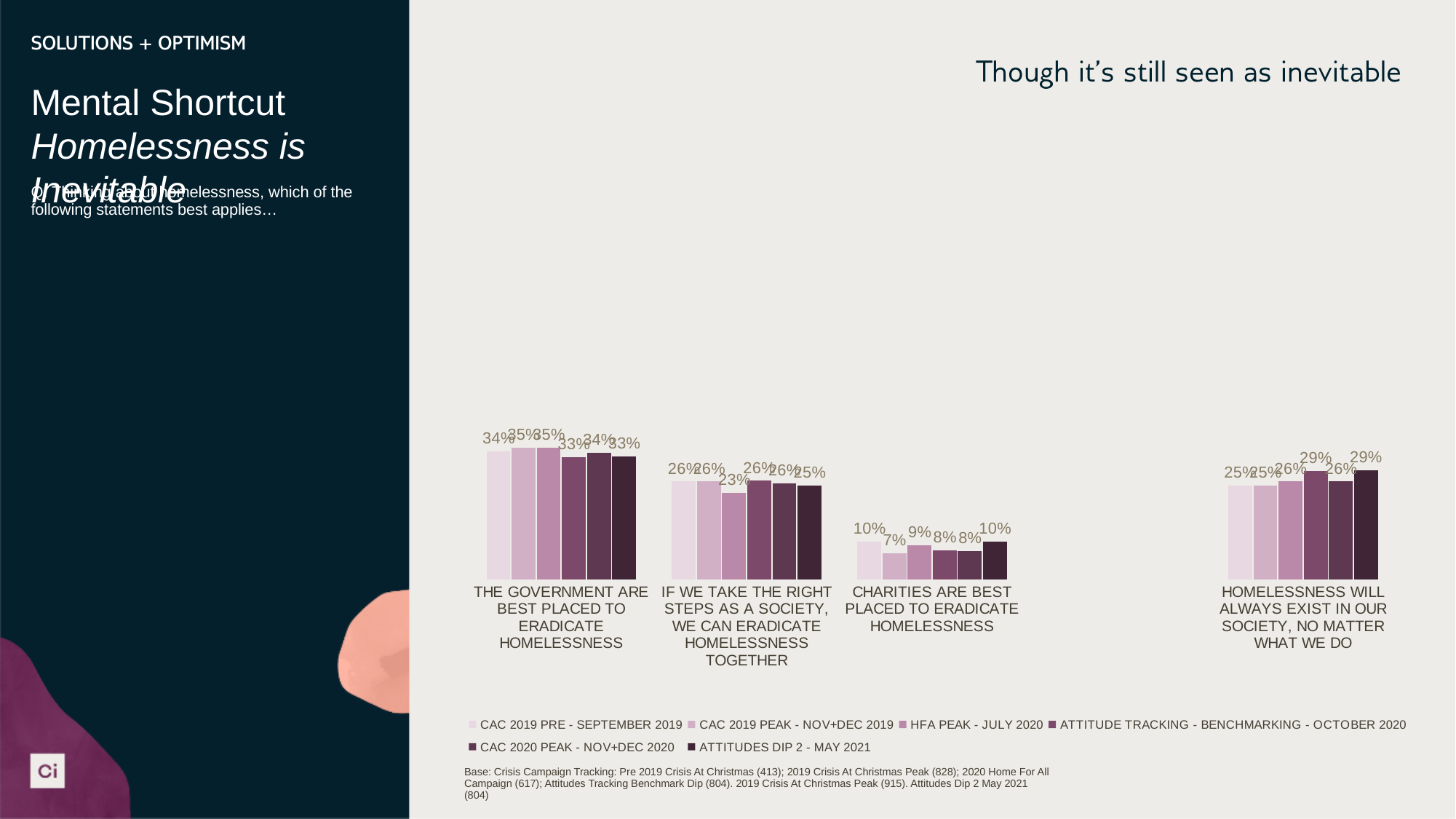

# SOLUTIONS + OPTIMISM
Though it’s still seen as inevitable
Mental Shortcut
Homelessness is Inevitable

### Chart

| Category | CAC 2019 PRE - SEPTEMBER 2019 | CAC 2019 PEAK - NOV+DEC 2019 | HFA PEAK - JULY 2020 | ATTITUDE TRACKING - BENCHMARKING - OCTOBER 2020 | CAC 2020 PEAK - NOV+DEC 2020 | ATTITUDES DIP 2 - MAY 2021  |
|---|---|---|---|---|---|---|
| THE GOVERNMENT ARE BEST PLACED TO ERADICATE HOMELESSNESS | 0.34 | 0.35 | 0.35 | 0.325191792953349 | 0.337055759822356 | 0.326645552270022 |
| IF WE TAKE THE RIGHT STEPS AS A SOCIETY, WE CAN ERADICATE HOMELESSNESS TOGETHER | 0.26 | 0.26 | 0.23 | 0.262068903977539 | 0.255410613734478 | 0.248439107632941 |
| CHARITIES ARE BEST PLACED TO ERADICATE HOMELESSNESS | 0.1 | 0.07 | 0.09 | 0.0770119514256756 | 0.0760015678790471 | 0.09951706798896 |
|  | None | None | None | None | None | None |
| HOMELESSNESS WILL ALWAYS EXIST IN OUR SOCIETY, NO MATTER WHAT WE DO | 0.25 | 0.25 | 0.26 | 0.288692953129282 | 0.26 | 0.290951557792142 |
Q. Thinking about homelessness, which of the following statements best applies…
Base: Crisis Campaign Tracking: Pre 2019 Crisis At Christmas (413); 2019 Crisis At Christmas Peak (828); 2020 Home For All Campaign (617); Attitudes Tracking Benchmark Dip (804). 2019 Crisis At Christmas Peak (915). Attitudes Dip 2 May 2021 (804)